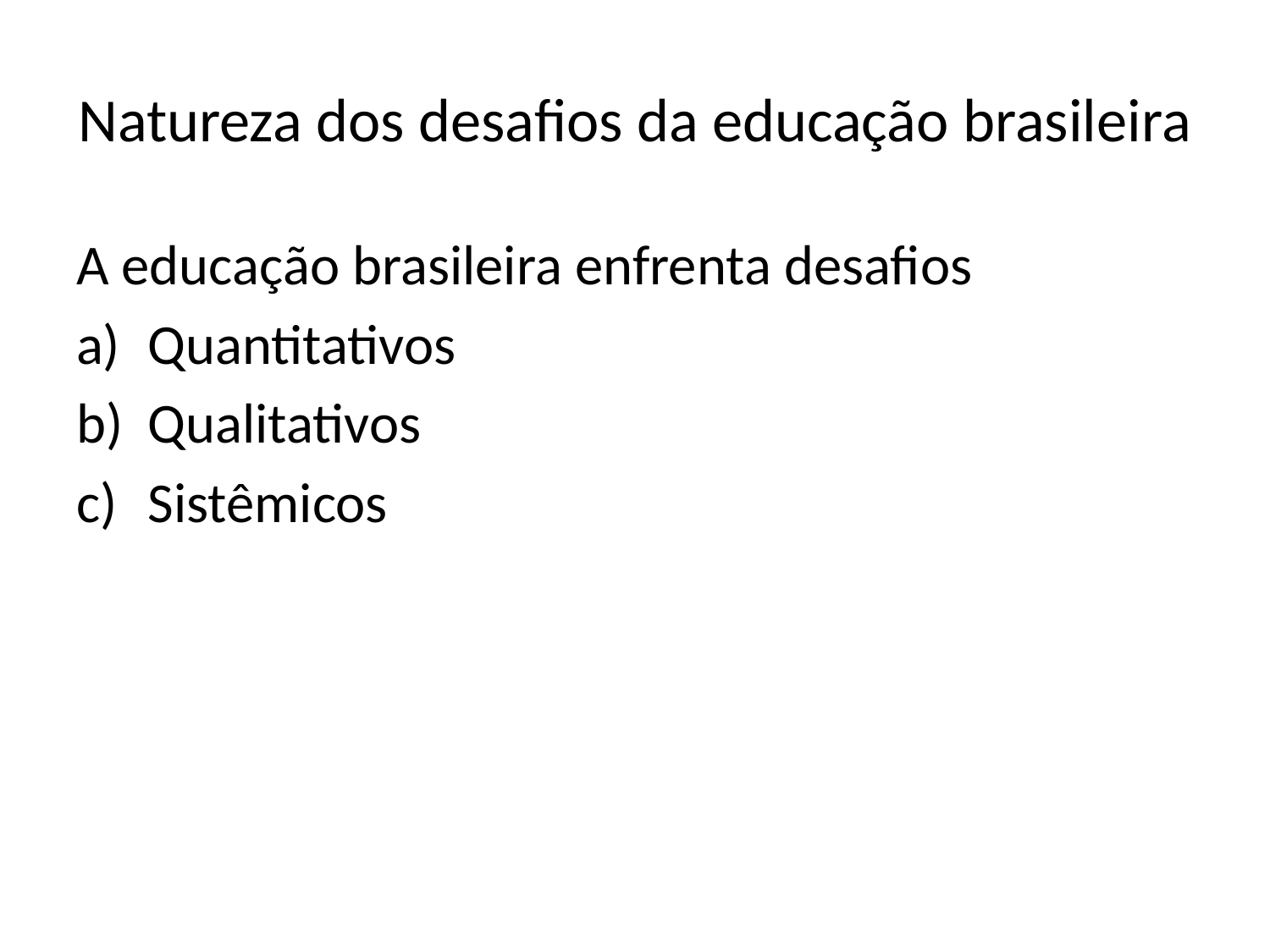

# Natureza dos desafios da educação brasileira
A educação brasileira enfrenta desafios
Quantitativos
Qualitativos
Sistêmicos